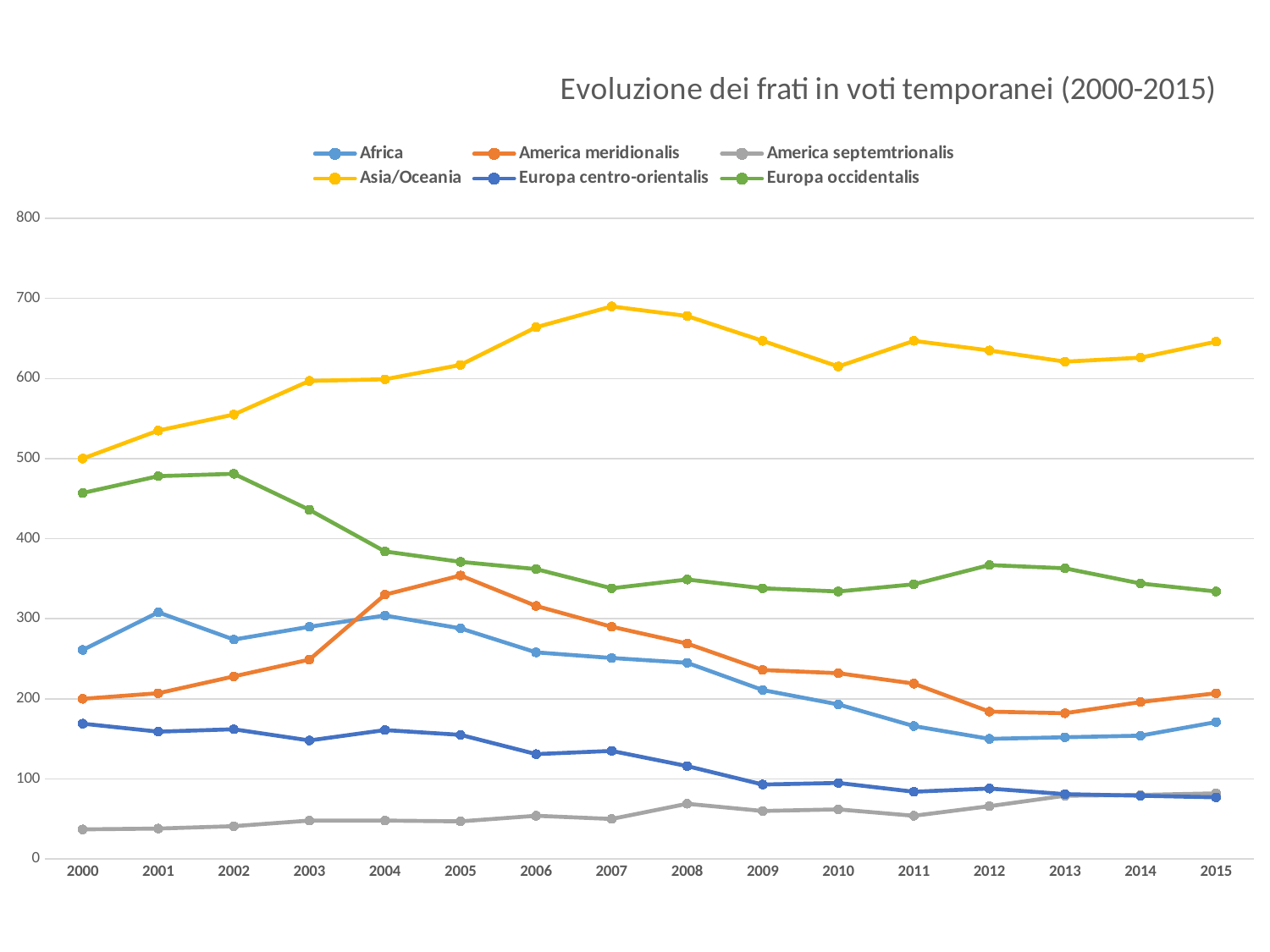

### Chart: Evoluzione dei frati in voti temporanei (2000-2015)

| Category | Africa | America meridionalis | America septemtrionalis | Asia/Oceania | Europa centro-orientalis | Europa occidentalis |
|---|---|---|---|---|---|---|
| 2000 | 261.0 | 200.0 | 37.0 | 500.0 | 169.0 | 457.0 |
| 2001 | 308.0 | 207.0 | 38.0 | 535.0 | 159.0 | 478.0 |
| 2002 | 274.0 | 228.0 | 41.0 | 555.0 | 162.0 | 481.0 |
| 2003 | 290.0 | 249.0 | 48.0 | 597.0 | 148.0 | 436.0 |
| 2004 | 304.0 | 330.0 | 48.0 | 599.0 | 161.0 | 384.0 |
| 2005 | 288.0 | 354.0 | 47.0 | 617.0 | 155.0 | 371.0 |
| 2006 | 258.0 | 316.0 | 54.0 | 664.0 | 131.0 | 362.0 |
| 2007 | 251.0 | 290.0 | 50.0 | 690.0 | 135.0 | 338.0 |
| 2008 | 245.0 | 269.0 | 69.0 | 678.0 | 116.0 | 349.0 |
| 2009 | 211.0 | 236.0 | 60.0 | 647.0 | 93.0 | 338.0 |
| 2010 | 193.0 | 232.0 | 62.0 | 615.0 | 95.0 | 334.0 |
| 2011 | 166.0 | 219.0 | 54.0 | 647.0 | 84.0 | 343.0 |
| 2012 | 150.0 | 184.0 | 66.0 | 635.0 | 88.0 | 367.0 |
| 2013 | 152.0 | 182.0 | 79.0 | 621.0 | 81.0 | 363.0 |
| 2014 | 154.0 | 196.0 | 80.0 | 626.0 | 79.0 | 344.0 |
| 2015 | 171.0 | 207.0 | 82.0 | 646.0 | 77.0 | 334.0 |